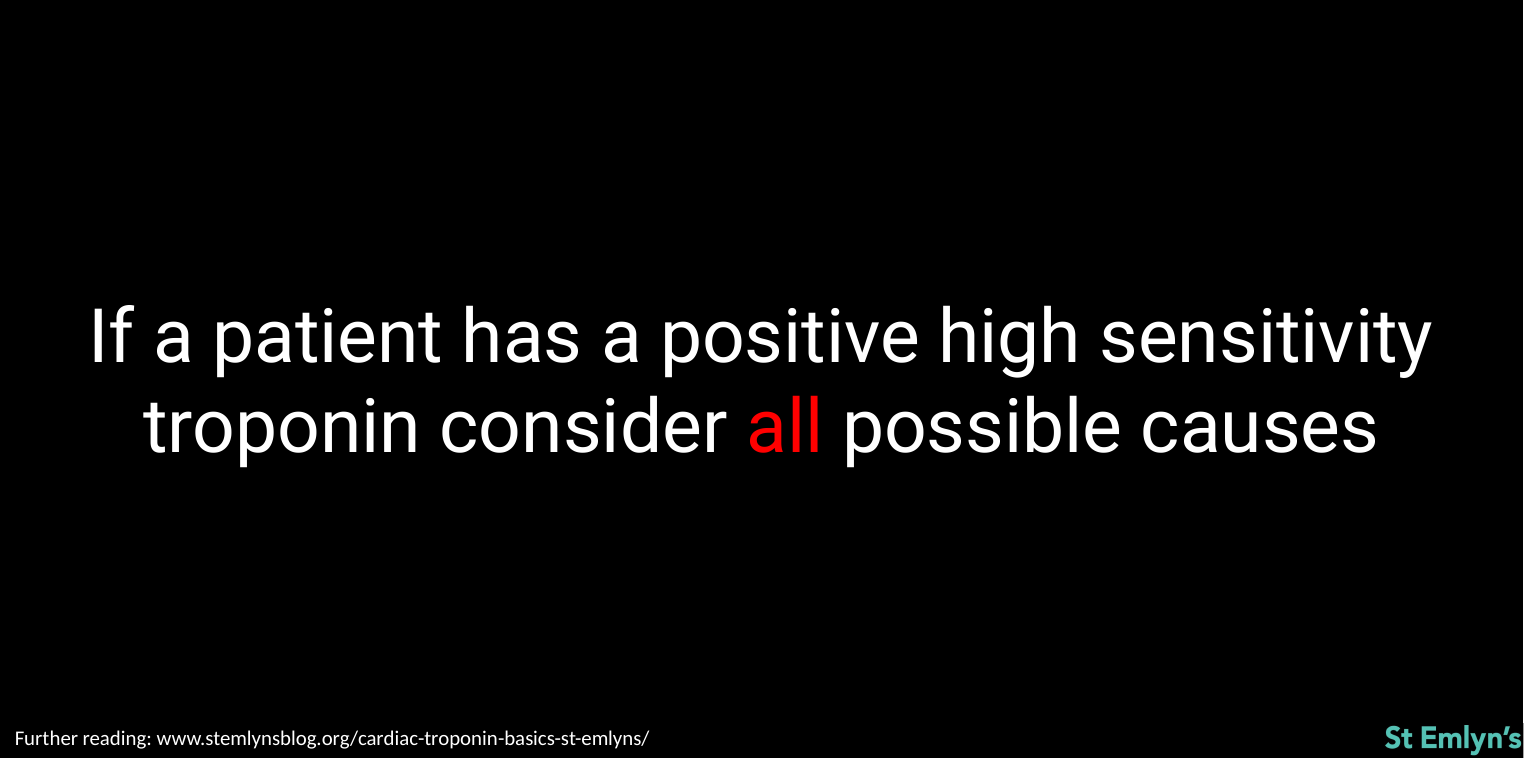

If a patient has a positive high sensitivity troponin consider all possible causes
Further reading: www.stemlynsblog.org/cardiac-troponin-basics-st-emlyns/